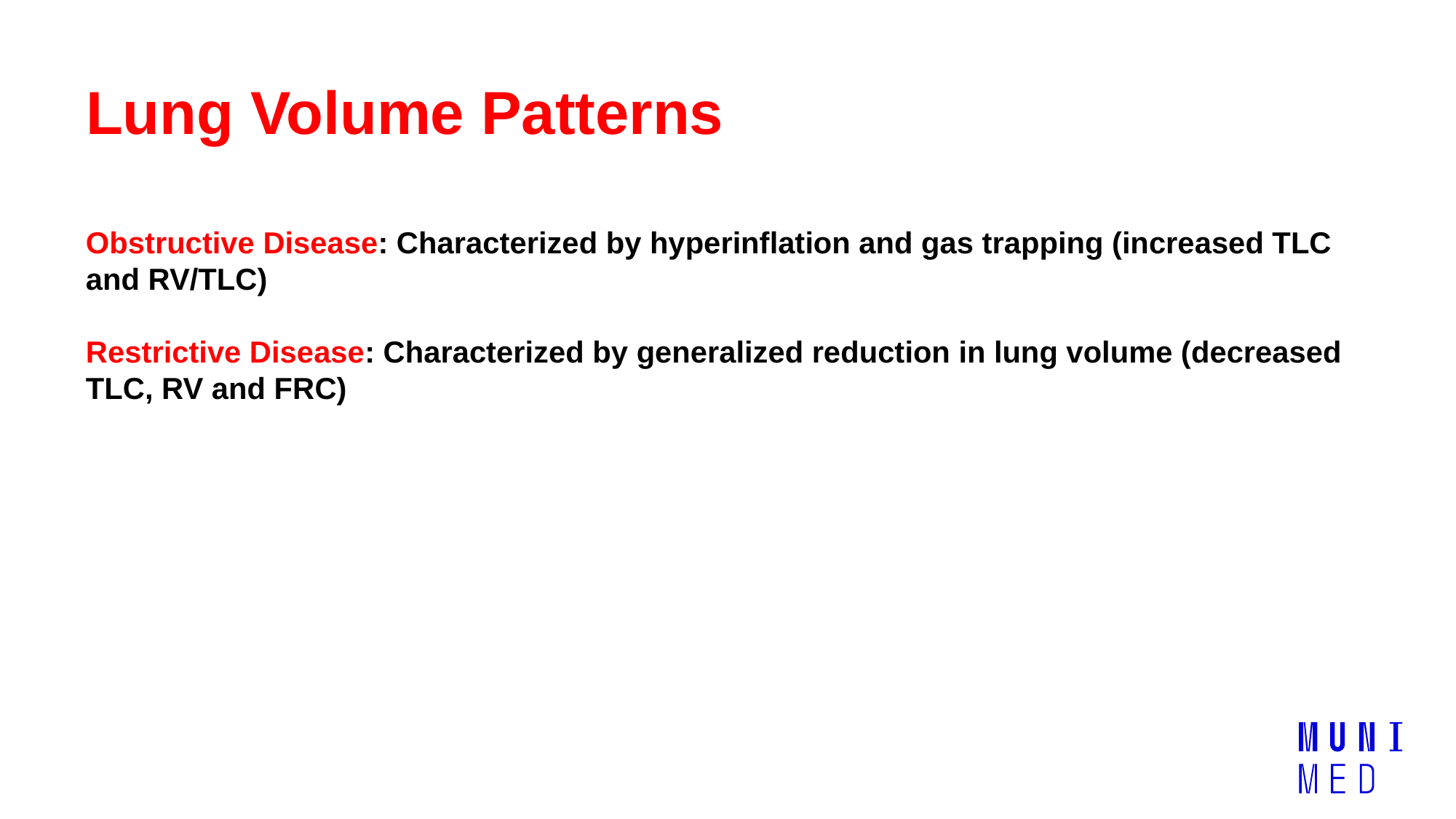

# Lung Volume Patterns
Obstructive Disease: Characterized by hyperinflation and gas trapping (increased TLC and RV/TLC)

Restrictive Disease: Characterized by generalized reduction in lung volume (decreased TLC, RV and FRC)